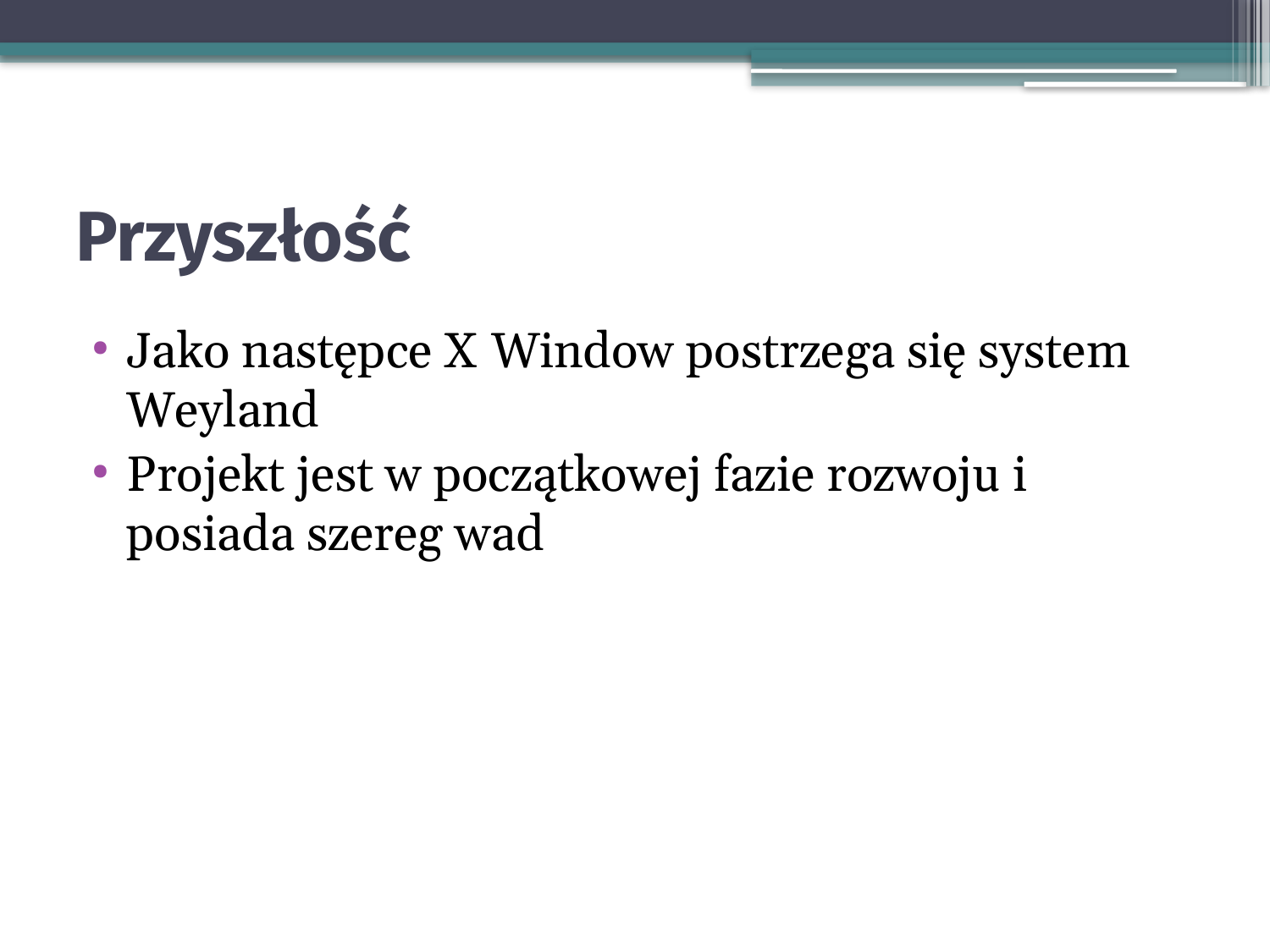

# Przyszłość
Jako następce X Window postrzega się system Weyland
Projekt jest w początkowej fazie rozwoju i posiada szereg wad